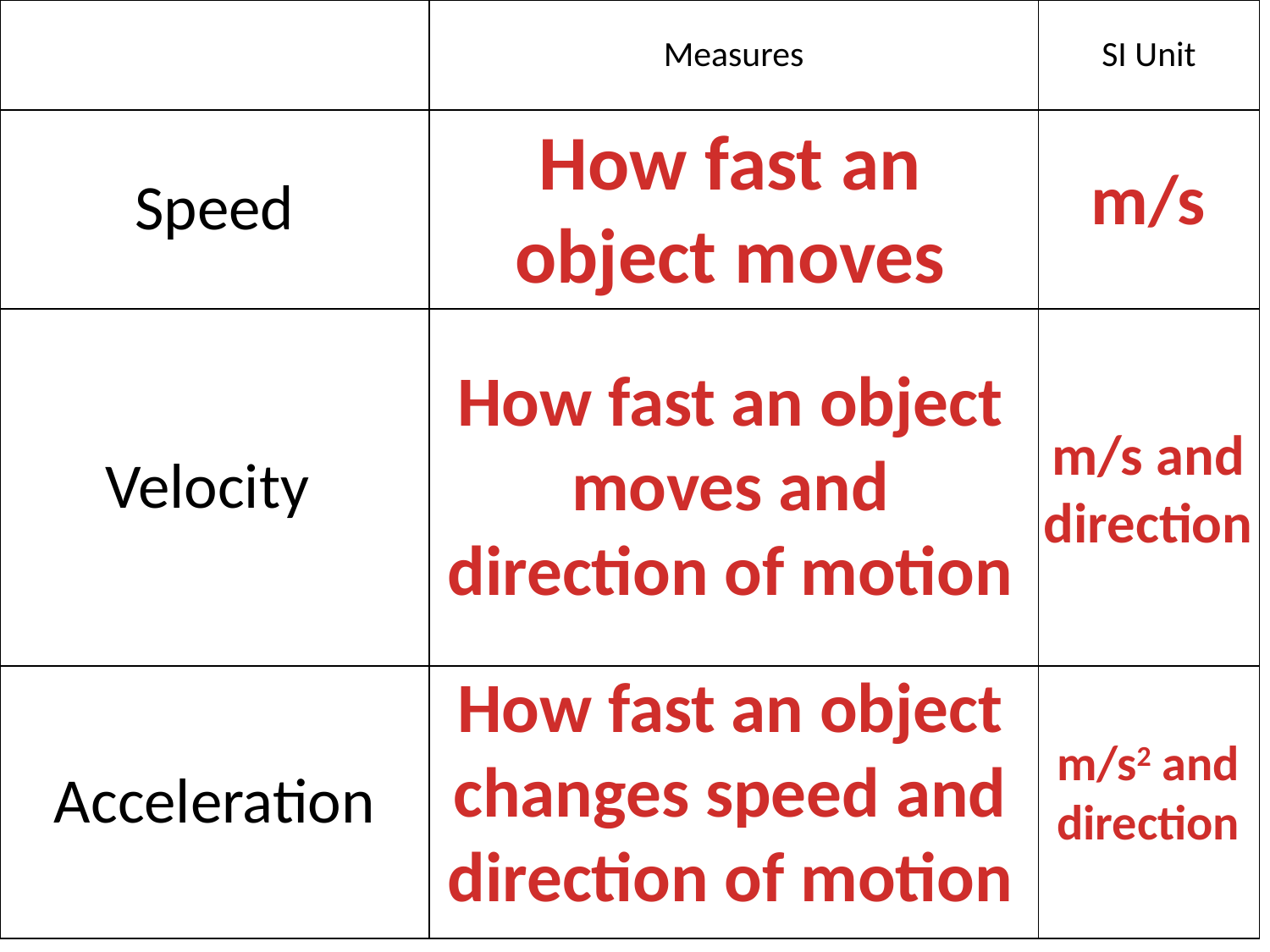

|  | Measures | SI Unit |
| --- | --- | --- |
| Speed |  |  |
| Velocity |  |  |
| Acceleration |  |  |
How fast an object moves
m/s
How fast an object moves and direction of motion
m/s and direction
How fast an object changes speed and direction of motion
m/s2 and direction